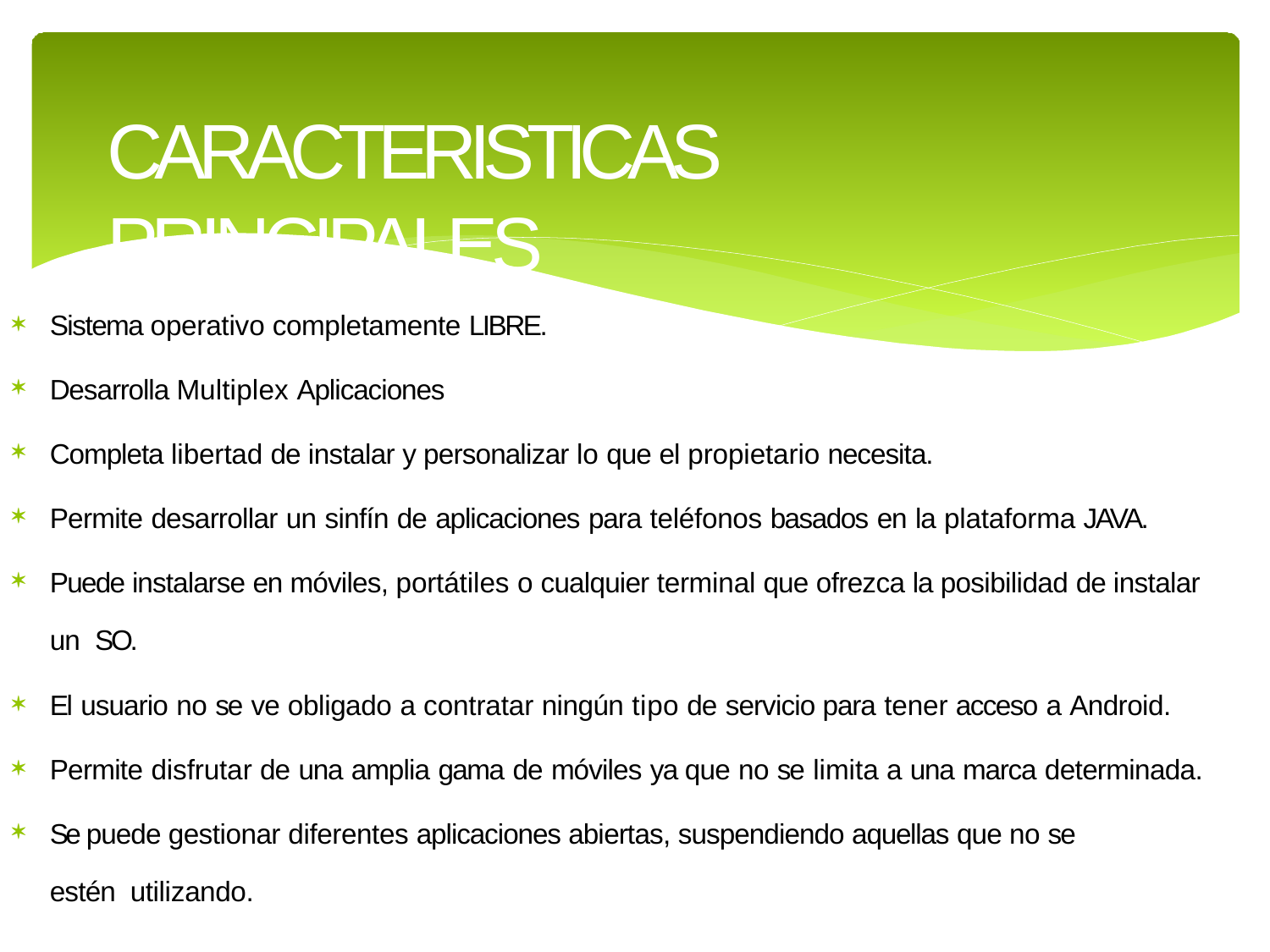

# CARACTERISTICAS PRINCIPALES
Sistema operativo completamente LIBRE.
Desarrolla Multiplex Aplicaciones
Completa libertad de instalar y personalizar lo que el propietario necesita.
Permite desarrollar un sinfín de aplicaciones para teléfonos basados en la plataforma JAVA.
Puede instalarse en móviles, portátiles o cualquier terminal que ofrezca la posibilidad de instalar un  SO.

El usuario no se ve obligado a contratar ningún tipo de servicio para tener acceso a Android.
Permite disfrutar de una amplia gama de móviles ya que no se limita a una marca determinada.
Se puede gestionar diferentes aplicaciones abiertas, suspendiendo aquellas que no se estén  utilizando.